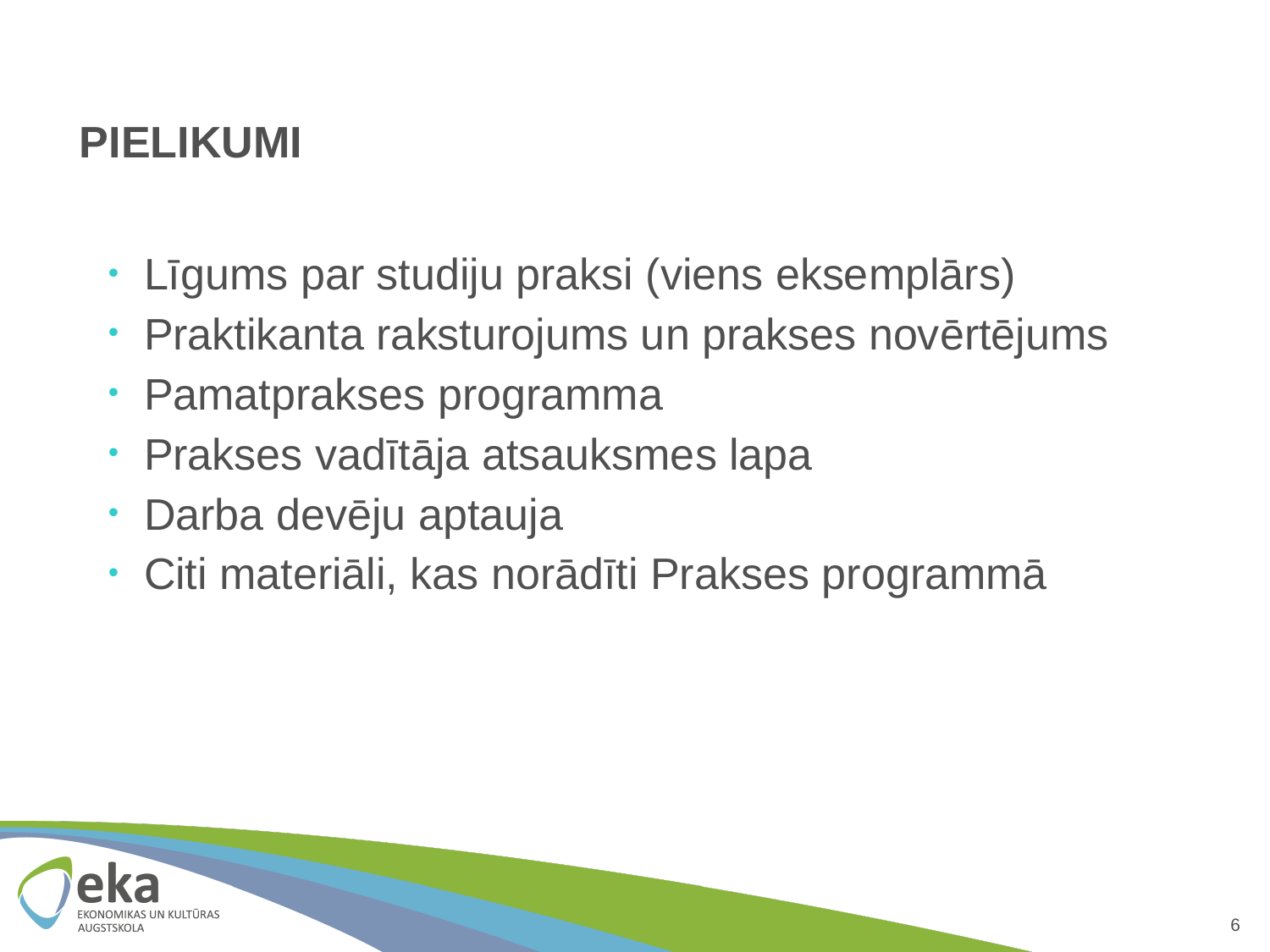

# PIELIKUMI
Līgums par studiju praksi (viens eksemplārs)
Praktikanta raksturojums un prakses novērtējums
Pamatprakses programma
Prakses vadītāja atsauksmes lapa
Darba devēju aptauja
Citi materiāli, kas norādīti Prakses programmā
6